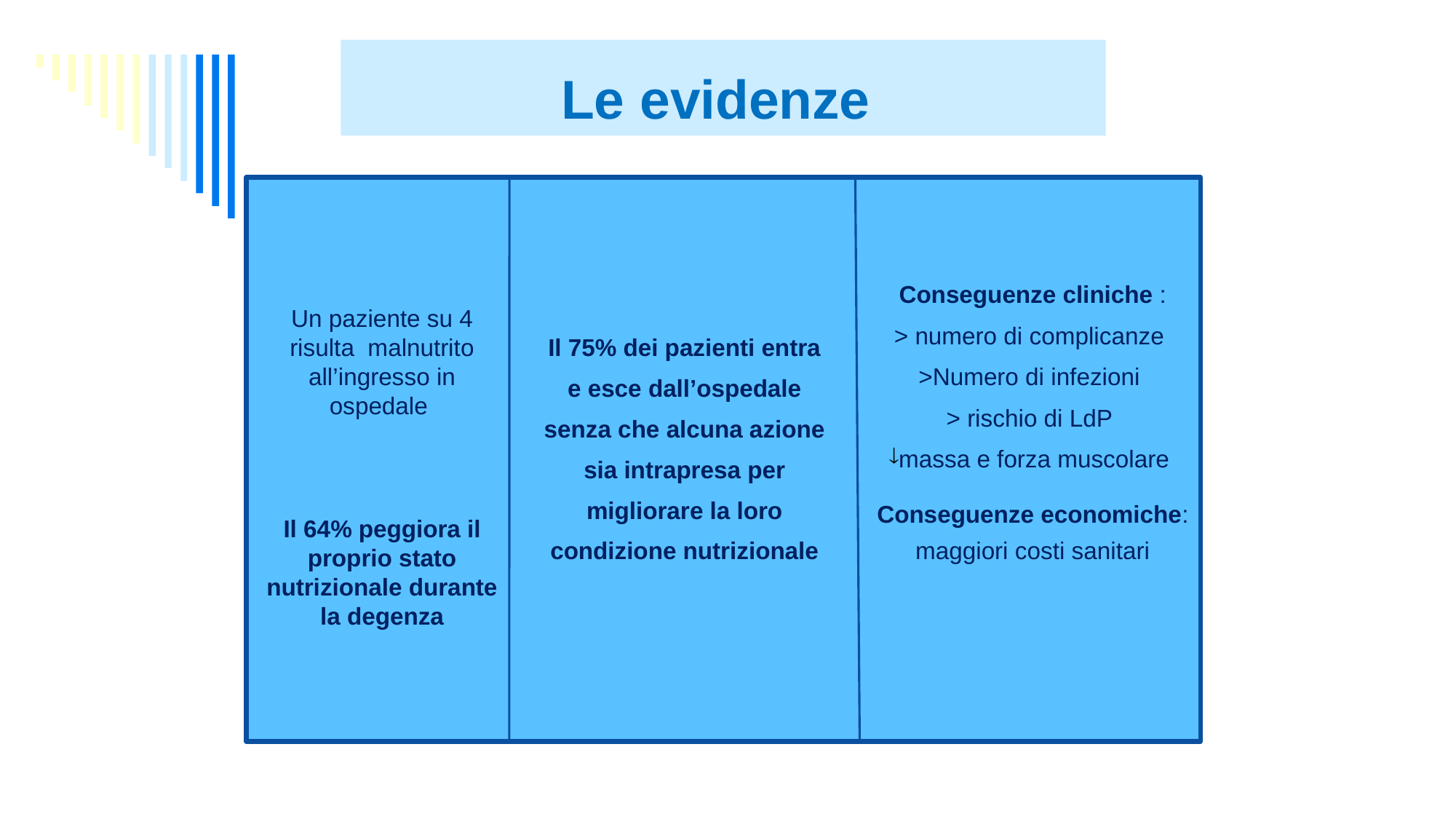

Le evidenze

Conseguenze cliniche :
> numero di complicanze
>Numero di infezioni
> rischio di LdP
massa e forza muscolare

Conseguenze economiche:
maggiori costi sanitari

Un paziente su 4 risulta  malnutrito all’ingresso in ospedale

Il 64% peggiora il proprio stato nutrizionale durante la degenza
Il 75% dei pazienti entra e esce dall’ospedale senza che alcuna azione sia intrapresa per migliorare la loro condizione nutrizionale